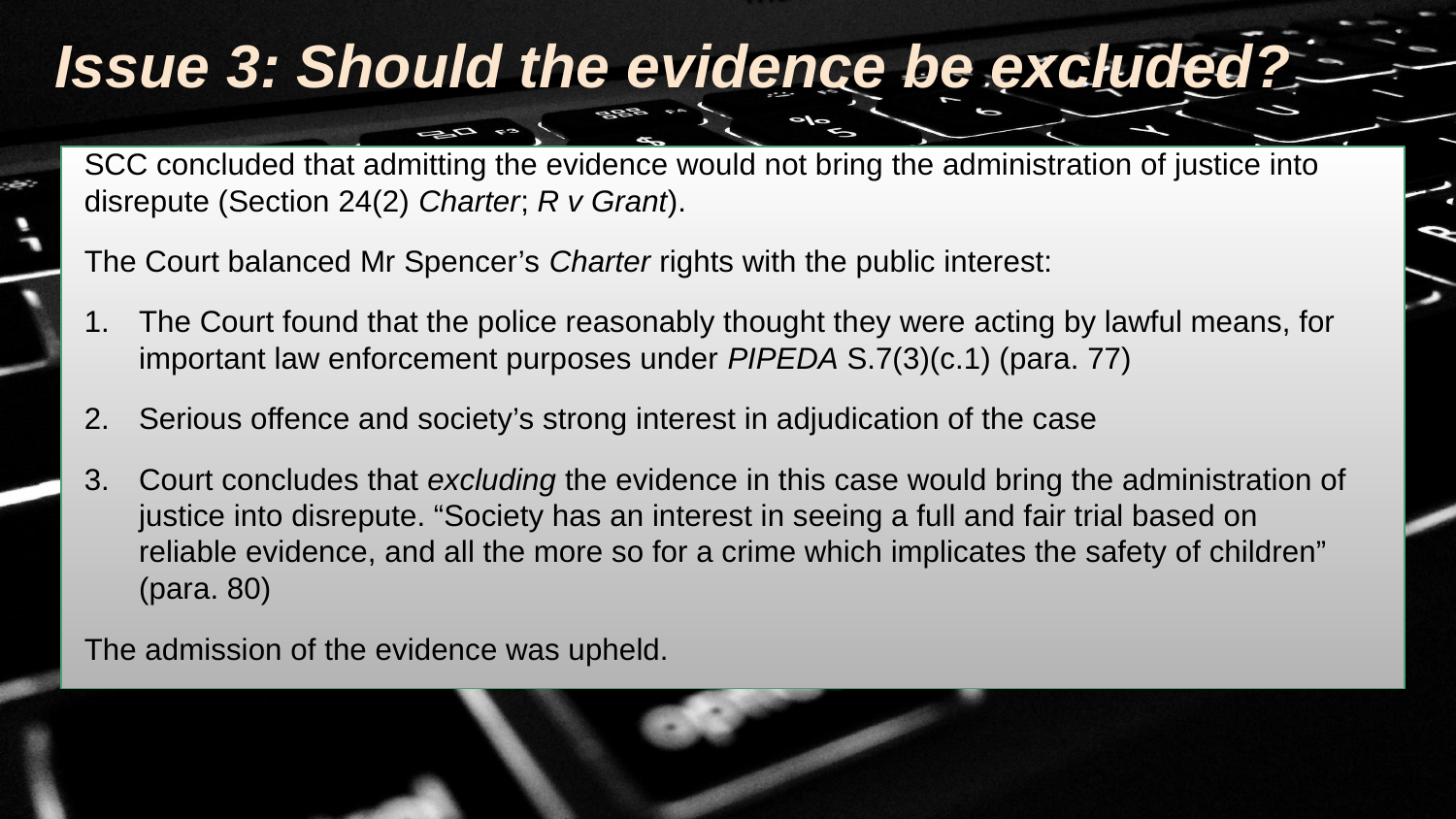

Issue 3: Should the evidence be excluded?

SCC concluded that admitting the evidence would not bring the administration of justice into disrepute (Section 24(2) Charter; R v Grant).
The Court balanced Mr Spencer’s Charter rights with the public interest:
The Court found that the police reasonably thought they were acting by lawful means, for important law enforcement purposes under PIPEDA S.7(3)(c.1) (para. 77)
Serious offence and society’s strong interest in adjudication of the case
Court concludes that excluding the evidence in this case would bring the administration of justice into disrepute. “Society has an interest in seeing a full and fair trial based on reliable evidence, and all the more so for a crime which implicates the safety of children” (para. 80)
The admission of the evidence was upheld.